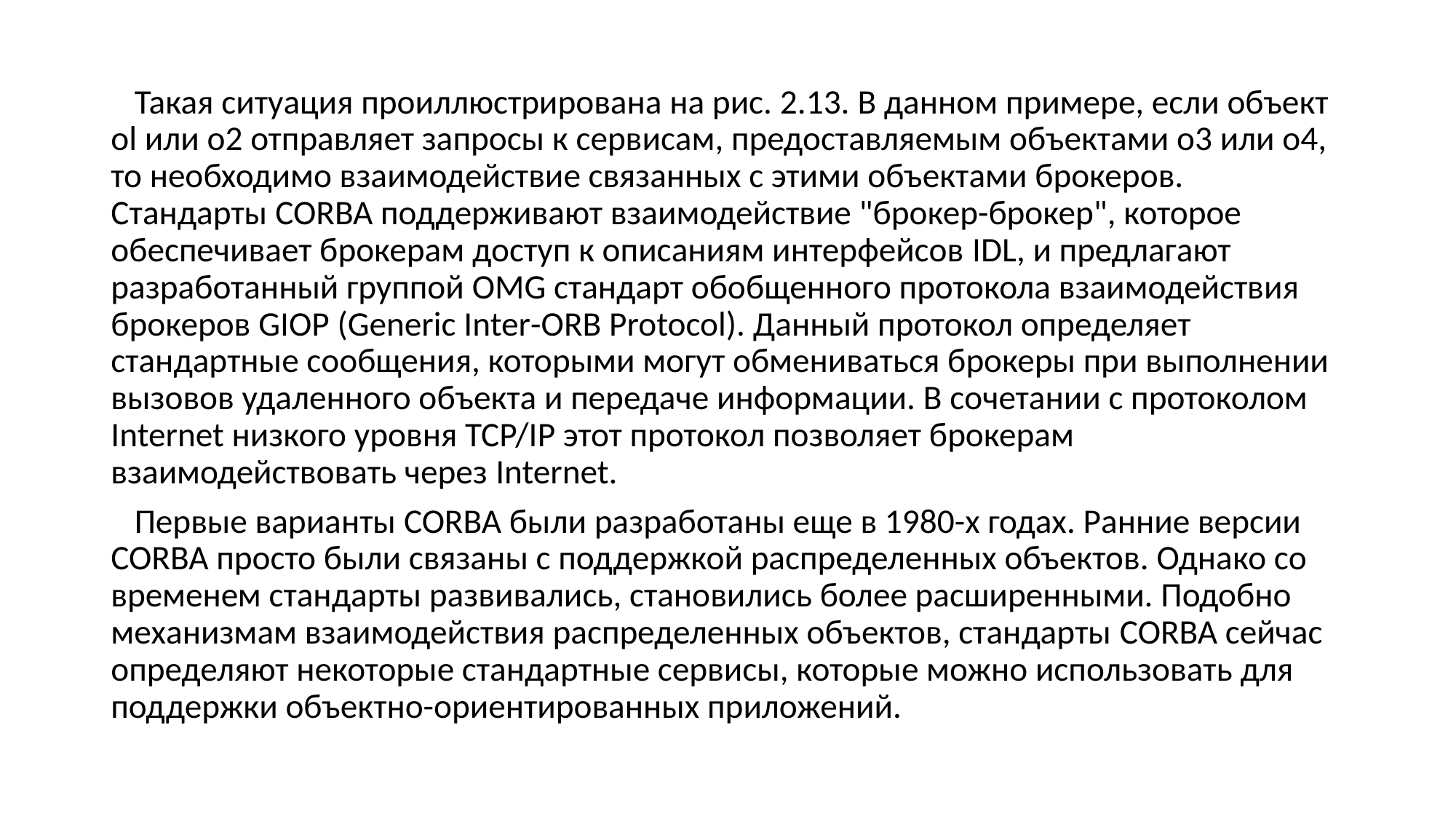

Такая ситуация проиллюстрирована на рис. 2.13. В данном примере, если объект ol или о2 отправляет запросы к сервисам, предоставляемым объектами о3 или о4, то необходимо взаимодействие связанных с этими объектами брокеров. Стандарты CORBA поддерживают взаимодействие "брокер-брокер", которое обеспечивает брокерам доступ к описаниям интерфейсов IDL, и предлагают разработанный группой OMG стандарт обобщенного протокола взаимодействия брокеров GIOP (Generic Inter-ORB Protocol). Данный протокол определяет стандартные сообщения, которыми могут обмениваться брокеры при выполнении вызовов удаленного объекта и передаче информации. В сочетании с протоколом Internet низкого уровня TCP/IP этот протокол позволяет брокерам взаимодействовать через Internet.
   Первые варианты CORBA были разработаны еще в 1980-х годах. Ранние версии CORBA просто были связаны с поддержкой распределенных объектов. Однако со временем стандарты развивались, становились более расширенными. Подобно механизмам взаимодействия распределенных объектов, стандарты CORBA сейчас определяют некоторые стандартные сервисы, которые можно использовать для поддержки объектно-ориентированных приложений.